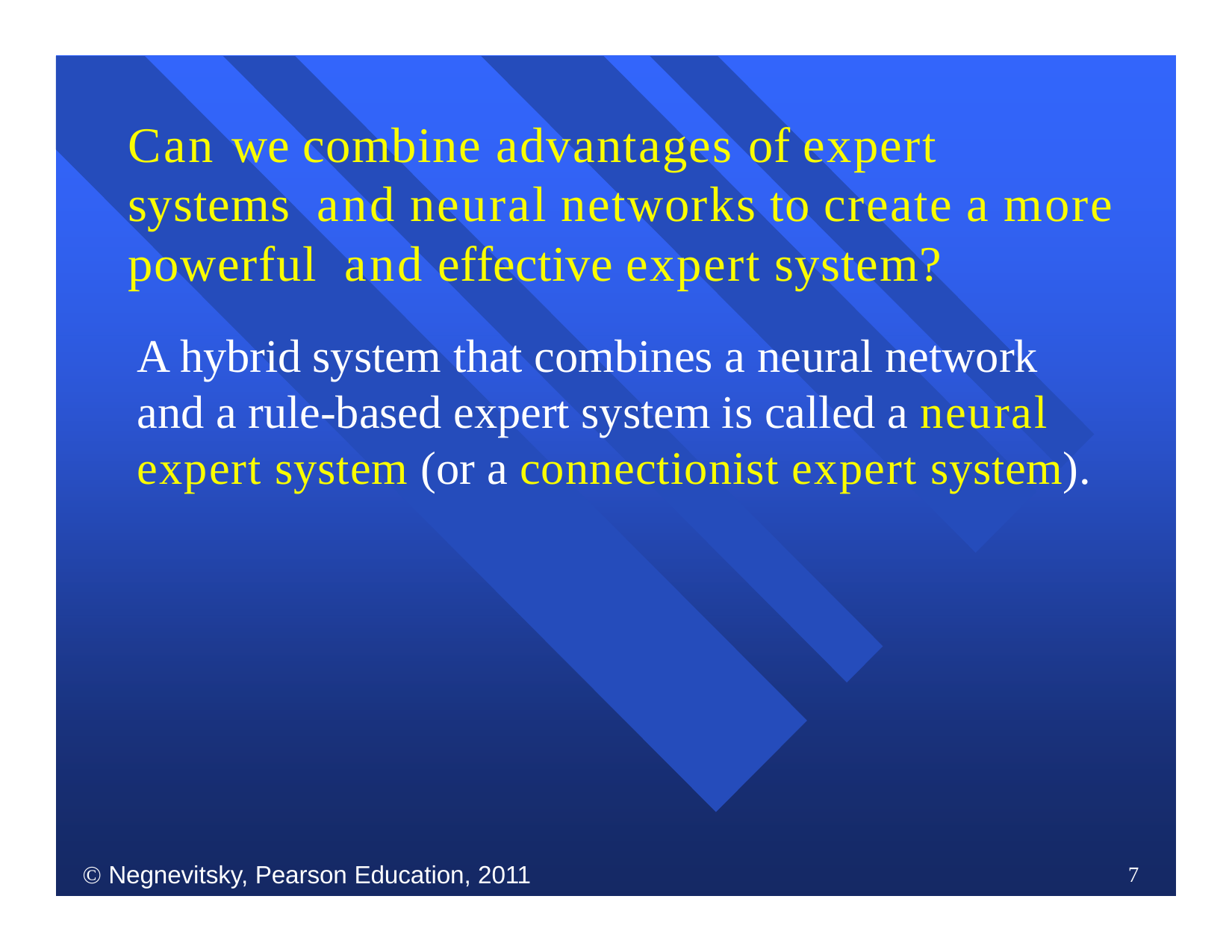

Can we combine advantages of expert systems  and neural networks to create a more powerful  and effective expert system?
A hybrid system that combines a neural network  and a rule-based expert system is called a neural  expert system (or a connectionist expert system).
© Negnevitsky, Pearson Education, 2011
7